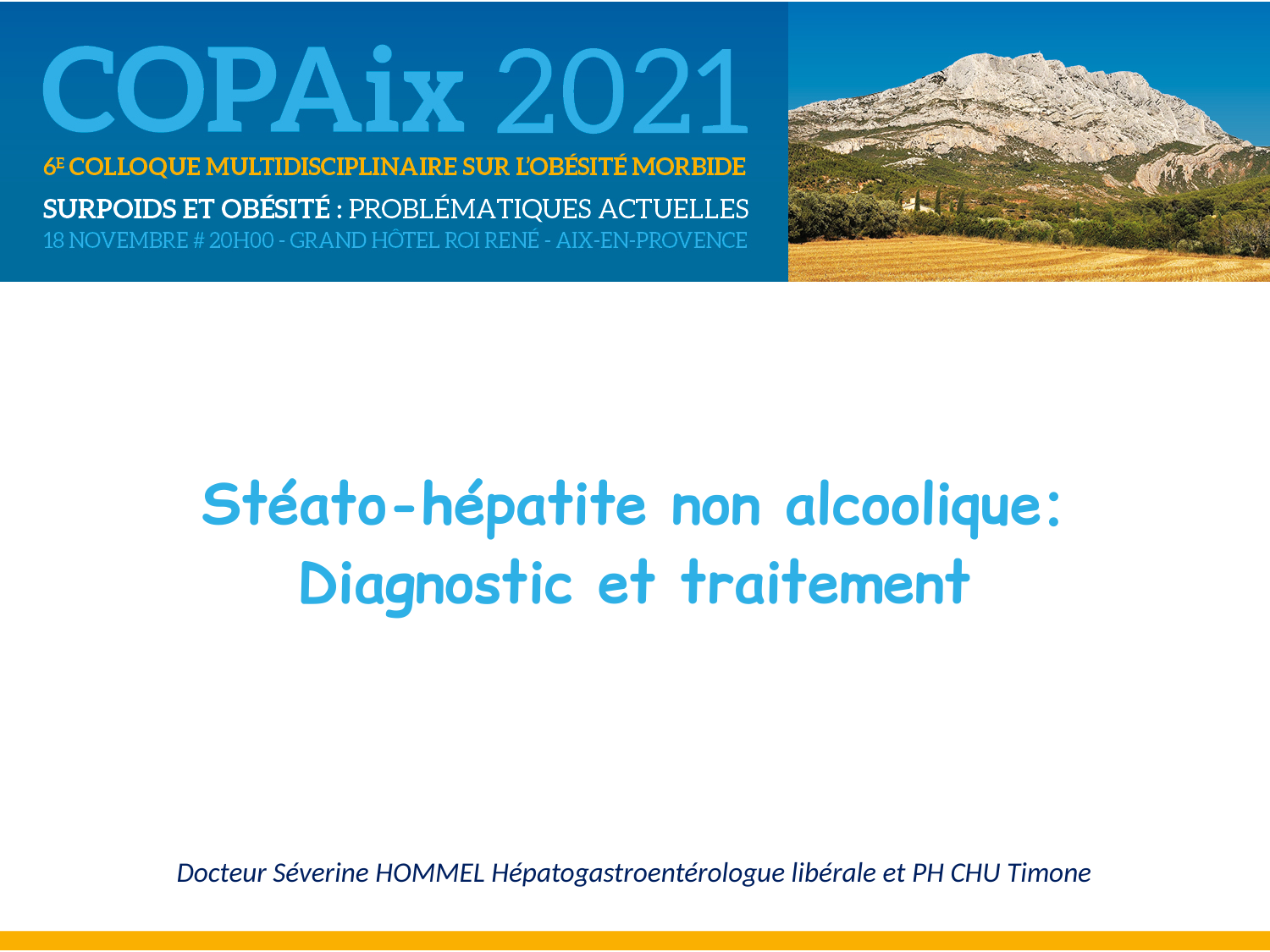

Stéato-hépatite non alcoolique:
Diagnostic et traitement
Docteur Séverine HOMMEL Hépatogastroentérologue libérale et PH CHU Timone